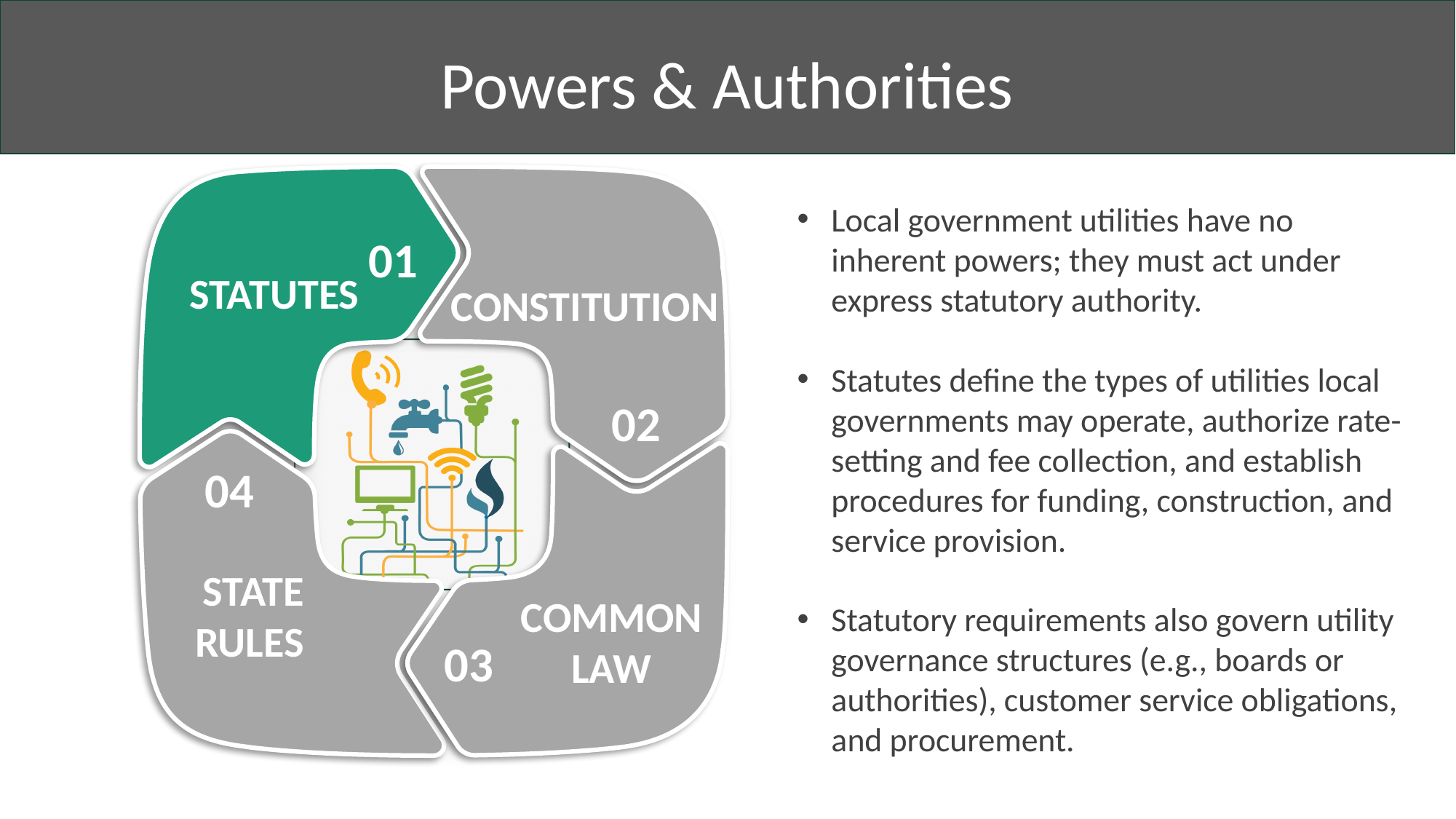

# Powers & Authorities
Local government utilities have no inherent powers; they must act under express statutory authority.

Statutes define the types of utilities local governments may operate, authorize rate-setting and fee collection, and establish procedures for funding, construction, and service provision.

Statutory requirements also govern utility governance structures (e.g., boards or authorities), customer service obligations, and procurement.

01
STATUTES
CONSTITUTION

02

04
STATE RULES
COMMON LAW
03